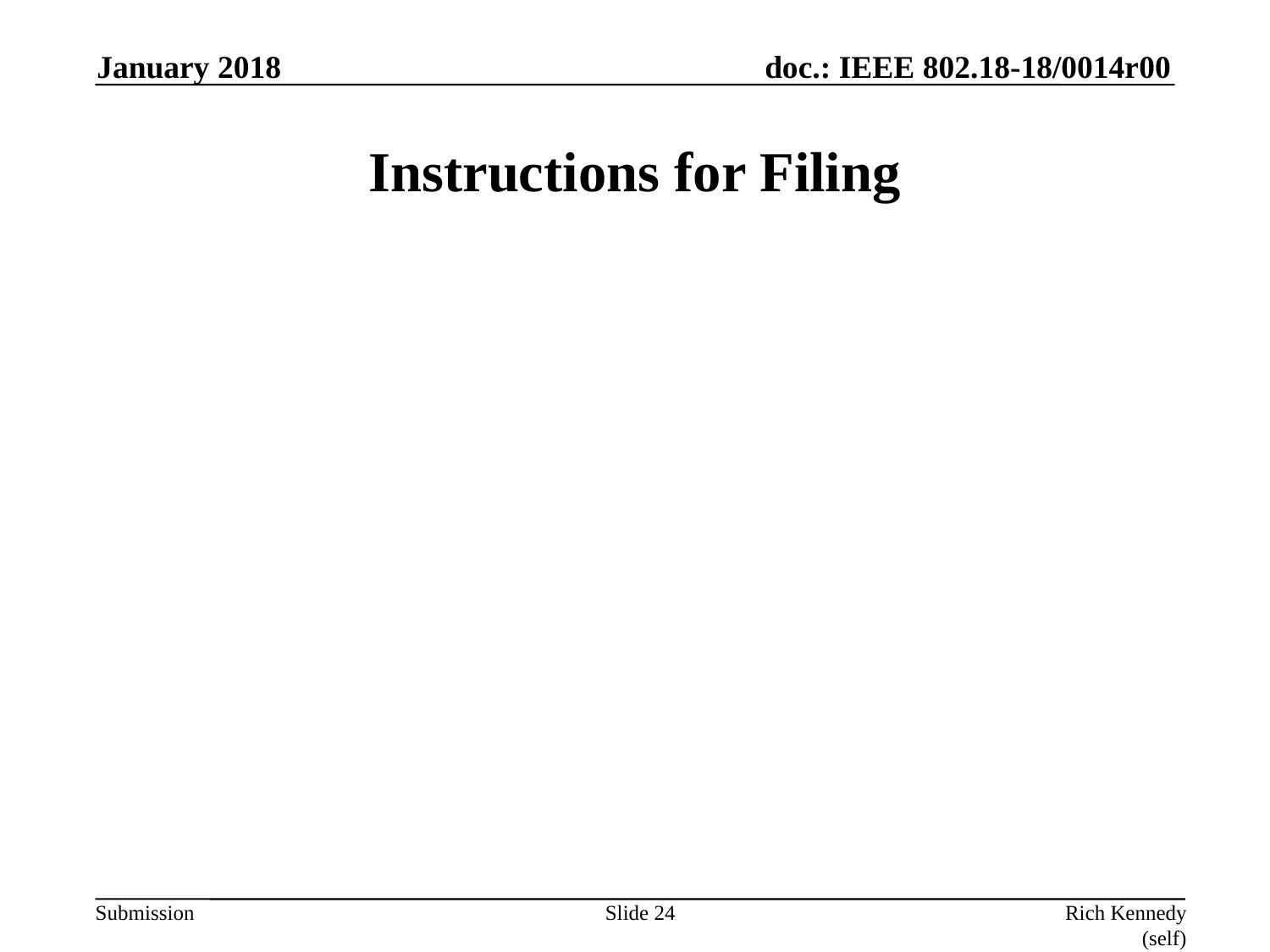

January 2018
# Instructions for Filing

Slide 24
Rich Kennedy (self)